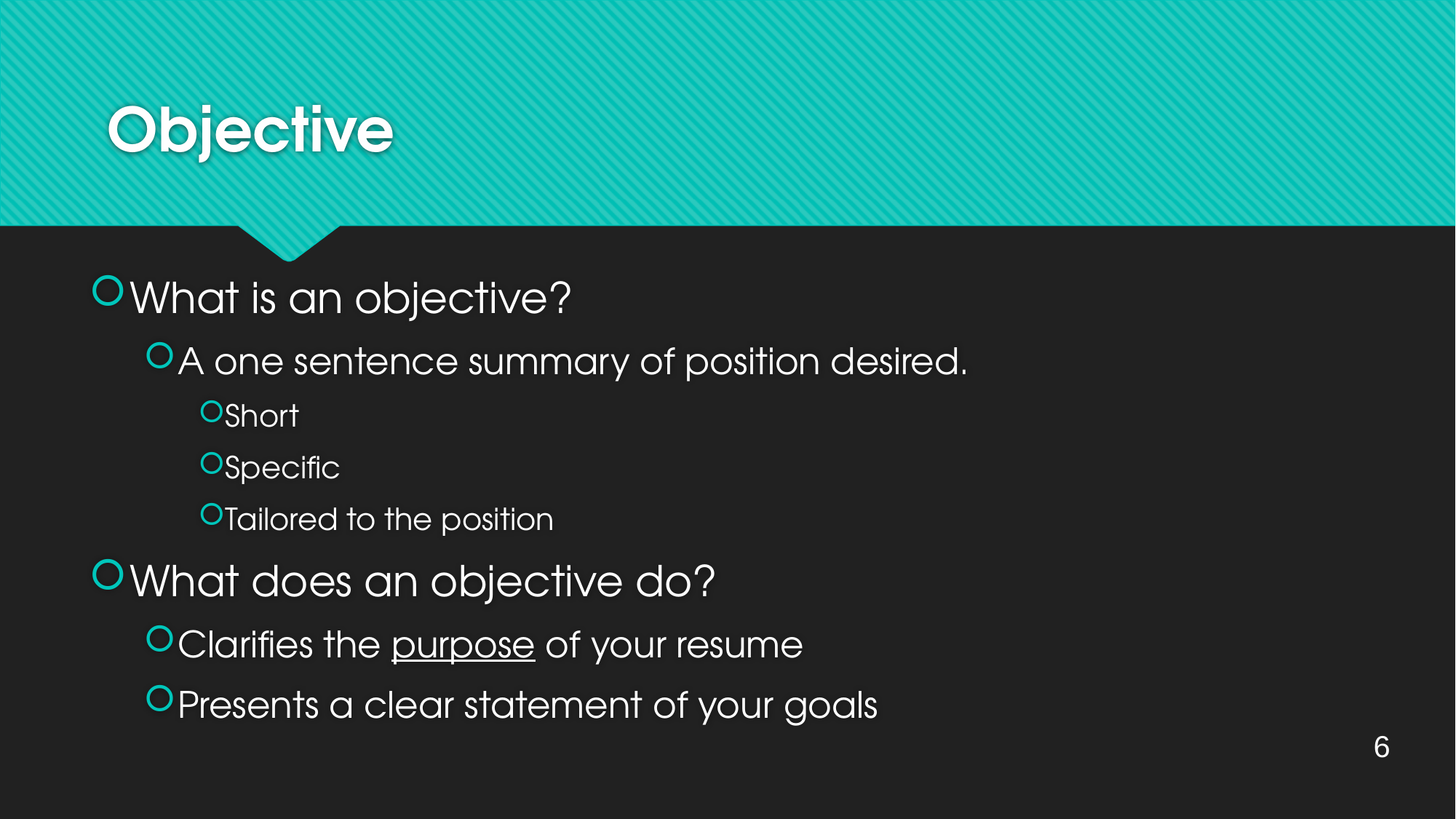

# Objective
What is an objective?
A one sentence summary of position desired.
Short
Specific
Tailored to the position
What does an objective do?
Clarifies the purpose of your resume
Presents a clear statement of your goals
6